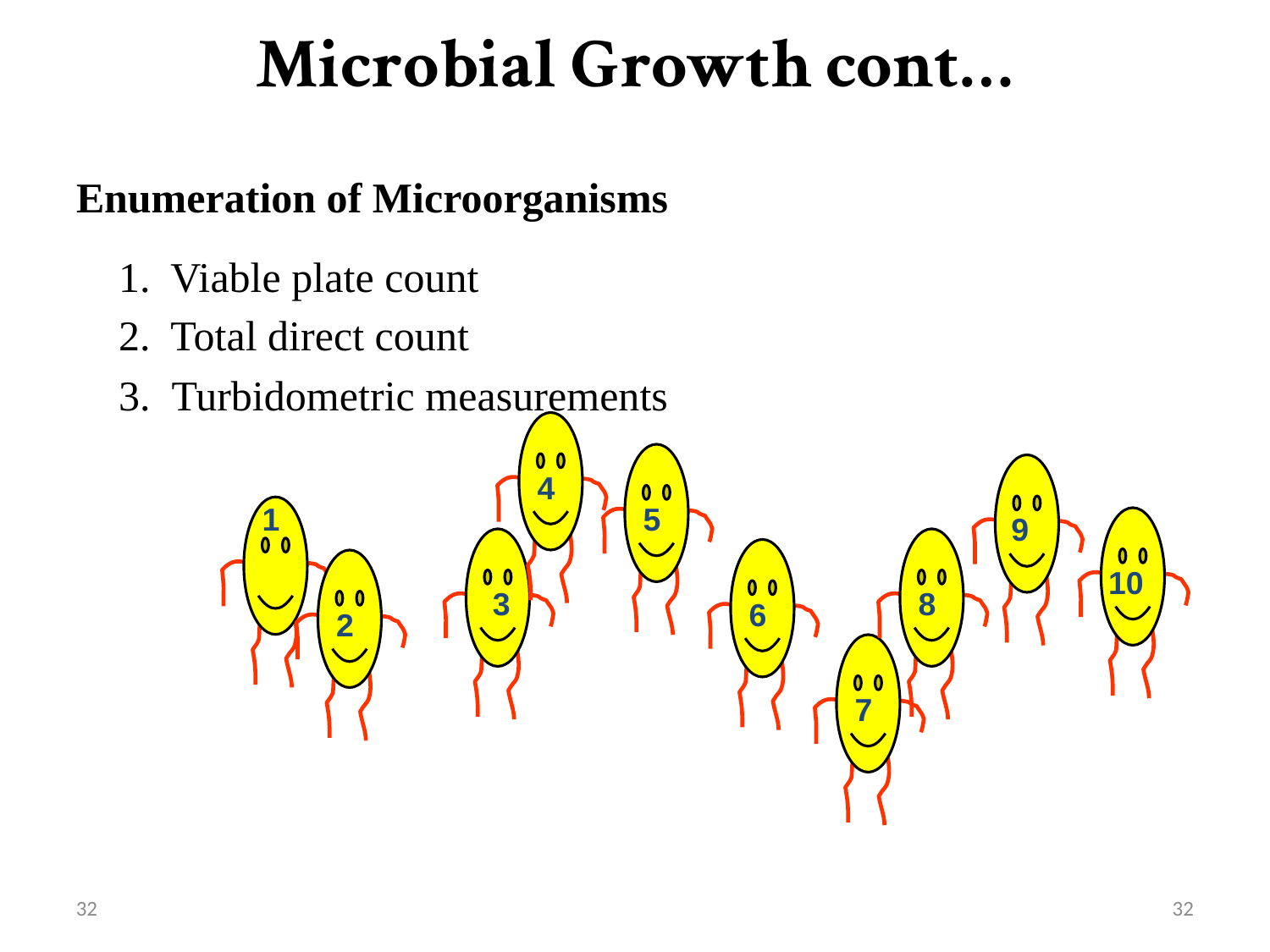

Microbial Growth cont…
# Enumeration of Microorganisms
    1.  Viable plate count
    2.  Total direct count
    3.  Turbidometric measurements

4

1
5

9

10
3
8
6
2

7
32
32